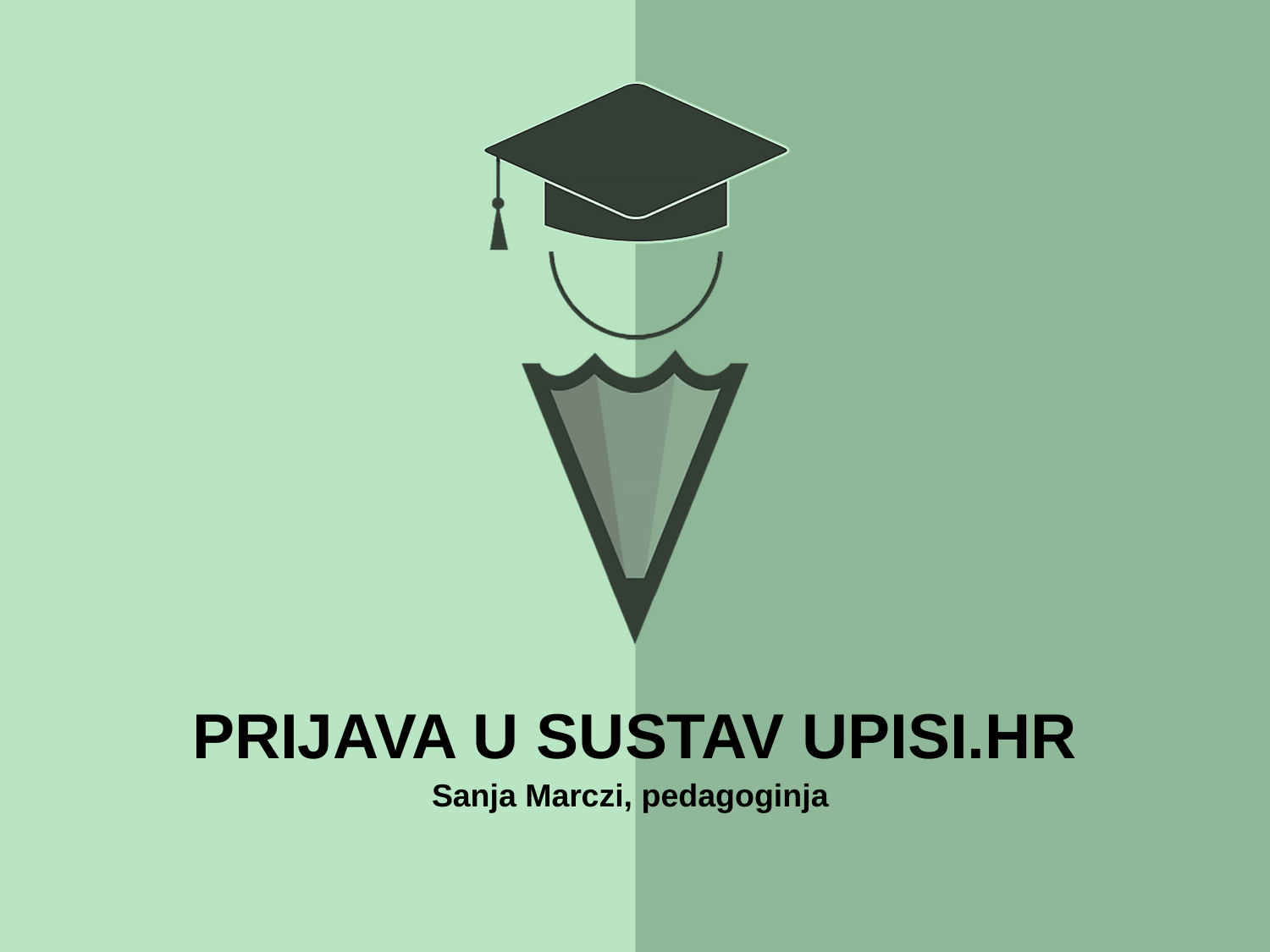

PRIJAVA U SUSTAV UPISI.HR
Sanja Marczi, pedagoginja